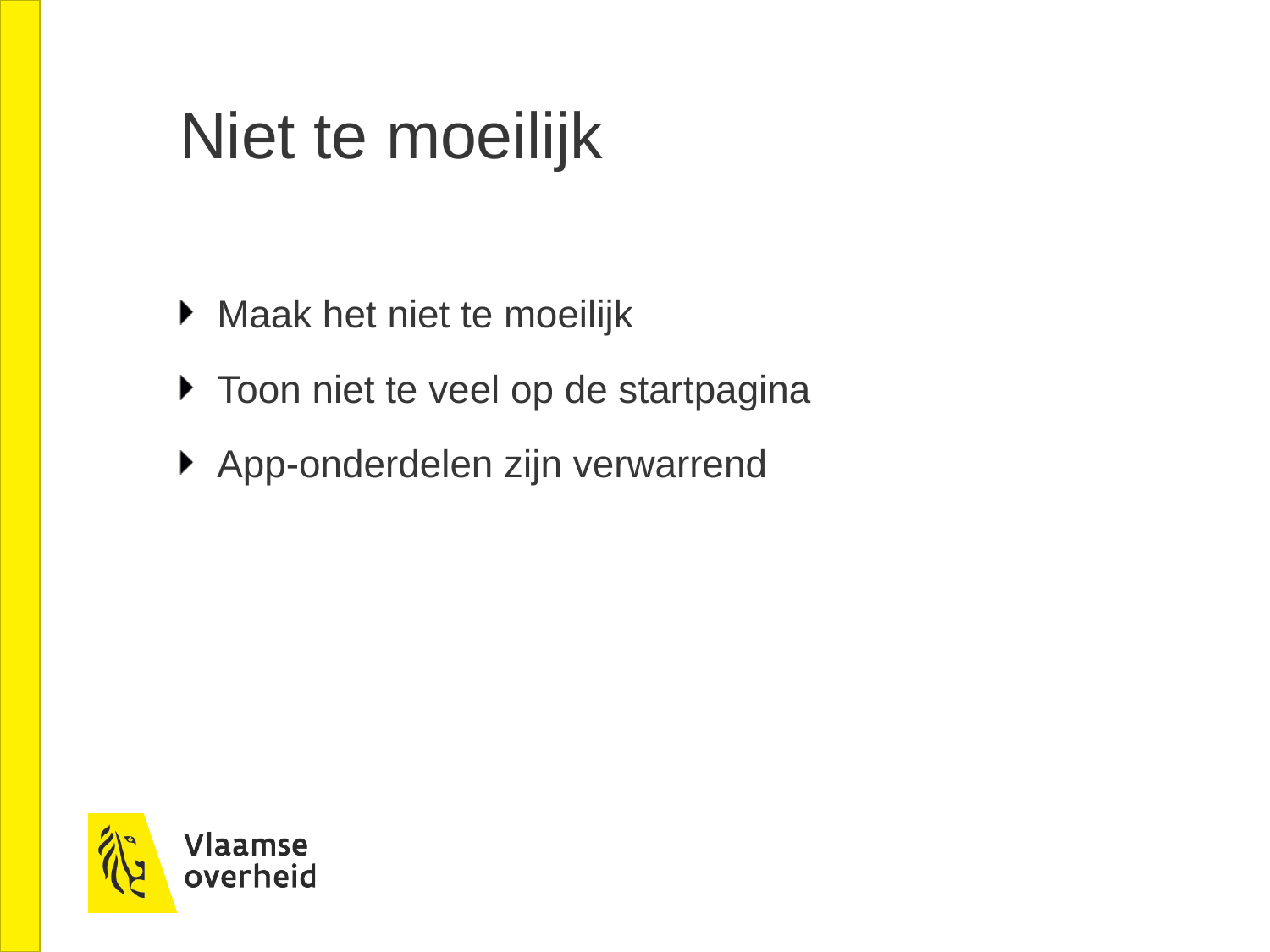

# Niet te moeilijk
Maak het niet te moeilijk
Toon niet te veel op de startpagina
App-onderdelen zijn verwarrend